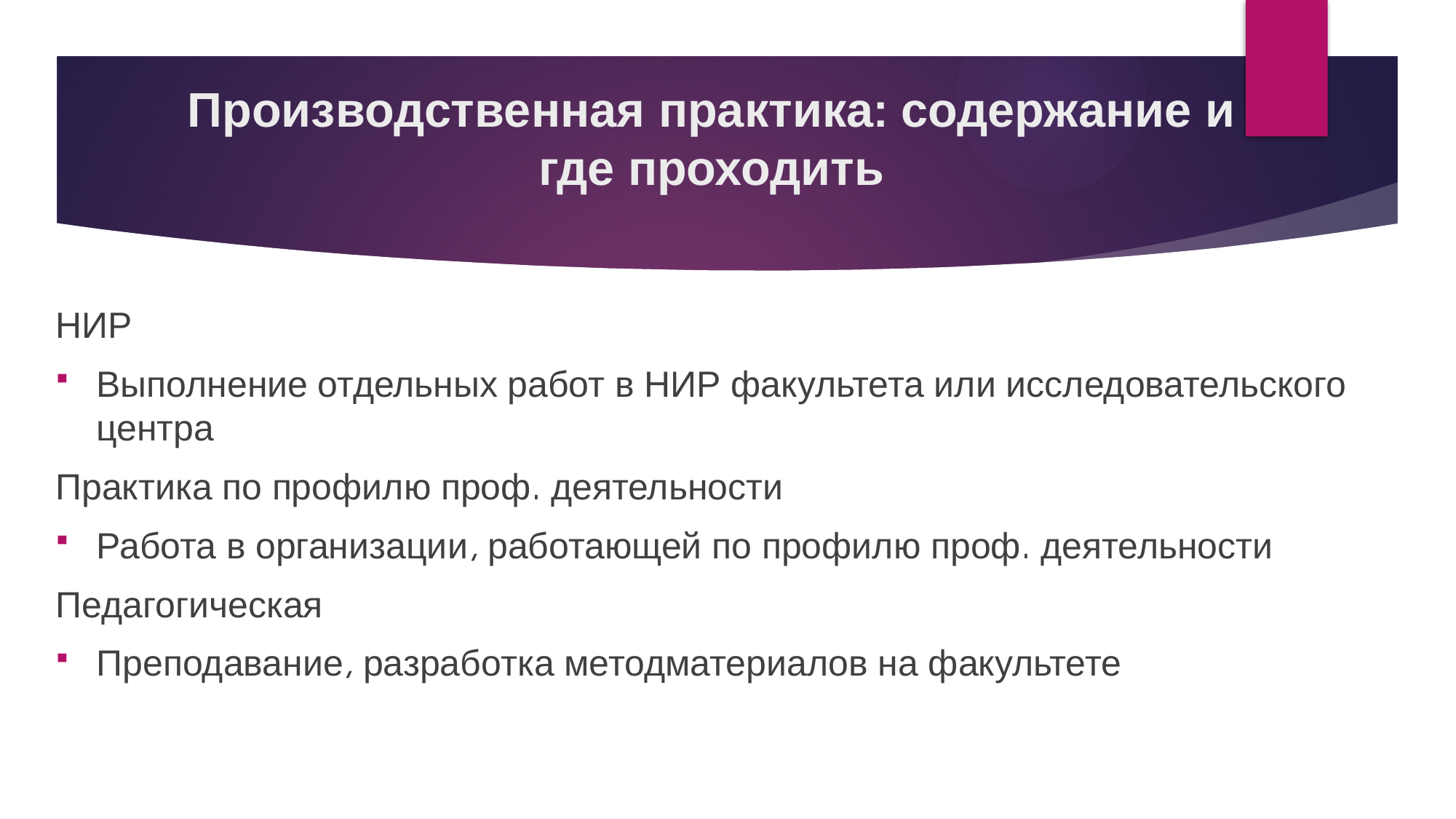

# Производственная практика: содержание и где проходить
НИР
Выполнение отдельных работ в НИР факультета или исследовательского центра
Практика по профилю проф. деятельности
Работа в организации, работающей по профилю проф. деятельности
Педагогическая
Преподавание, разработка методматериалов на факультете